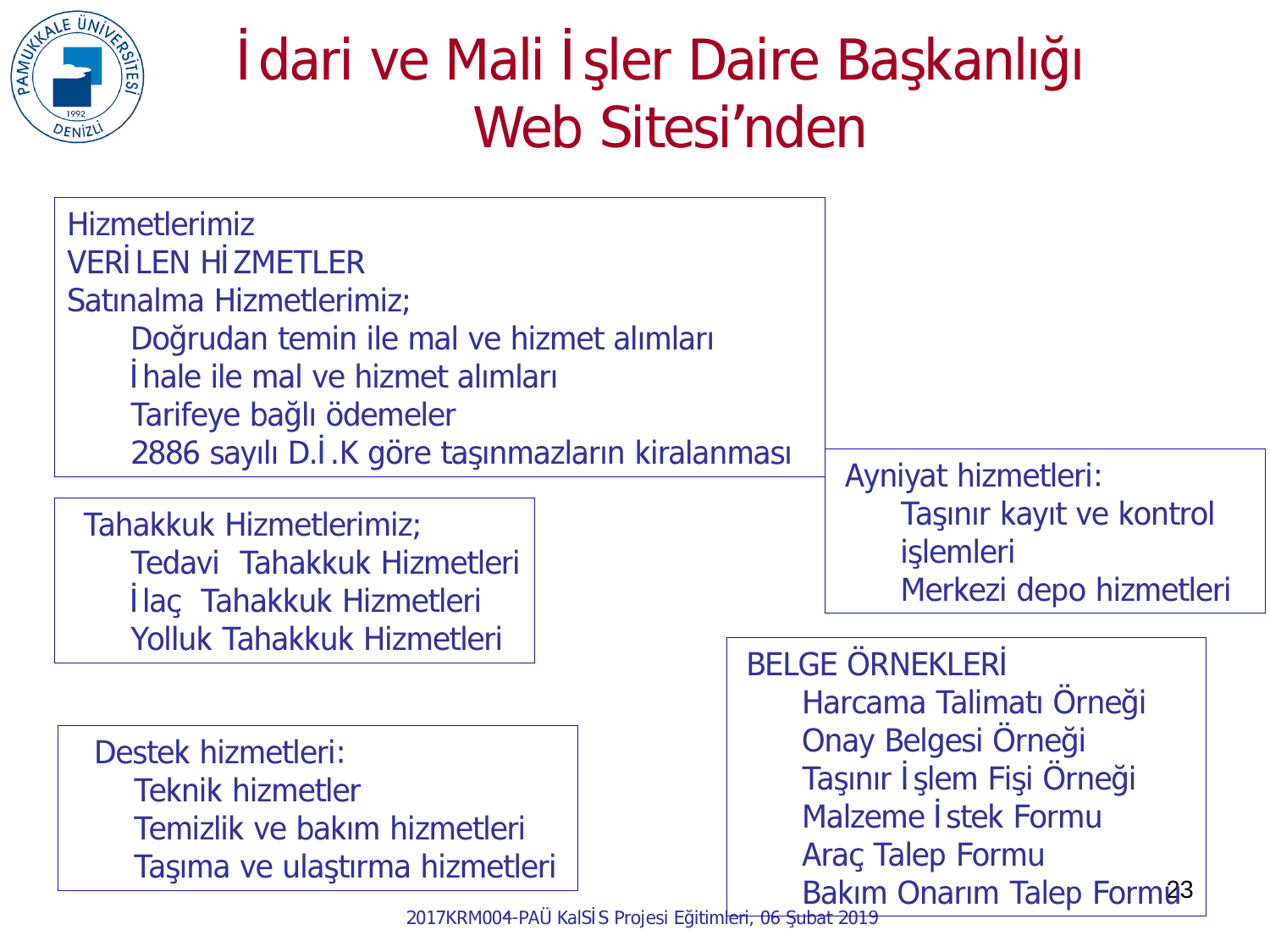

İdari ve Mali İşler Daire Başkanlığı
Web Sitesi’nden
Hizmetlerimiz
VERİLEN HİZMETLER
Satınalma Hizmetlerimiz;
Doğrudan temin ile mal ve hizmet alımları
İhale ile mal ve hizmet alımları
Tarifeye bağlı ödemeler
2886 sayılı D.İ.K göre taşınmazların kiralanması
Ayniyat hizmetleri:
Taşınır kayıt ve kontrol işlemleri
Merkezi depo hizmetleri
Tahakkuk Hizmetlerimiz;
Tedavi  Tahakkuk Hizmetleri
İlaç  Tahakkuk Hizmetleri
Yolluk Tahakkuk Hizmetleri
BELGE ÖRNEKLERİ
Harcama Talimatı Örneği
Onay Belgesi Örneği
Taşınır İşlem Fişi Örneği
Malzeme İstek Formu
Araç Talep Formu
Bakım Onarım Talep Formu
Destek hizmetleri:
Teknik hizmetler
Temizlik ve bakım hizmetleri
Taşıma ve ulaştırma hizmetleri
23
2017KRM004-PAÜ KalSİS Projesi Eğitimleri, 06 Şubat 2019